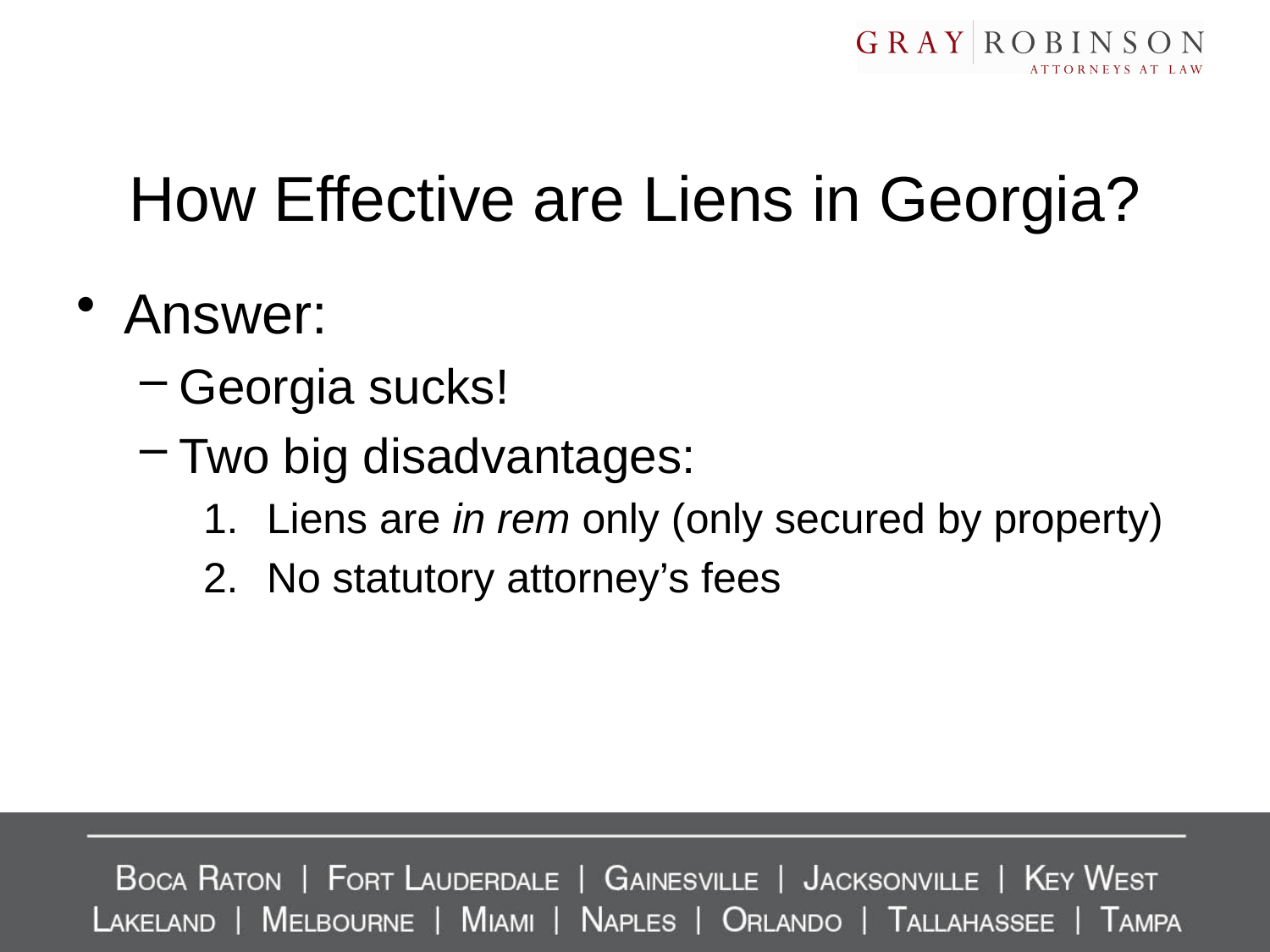

# How Effective are Liens in Georgia?
Answer:
Georgia sucks!
Two big disadvantages:
Liens are in rem only (only secured by property)
No statutory attorney’s fees